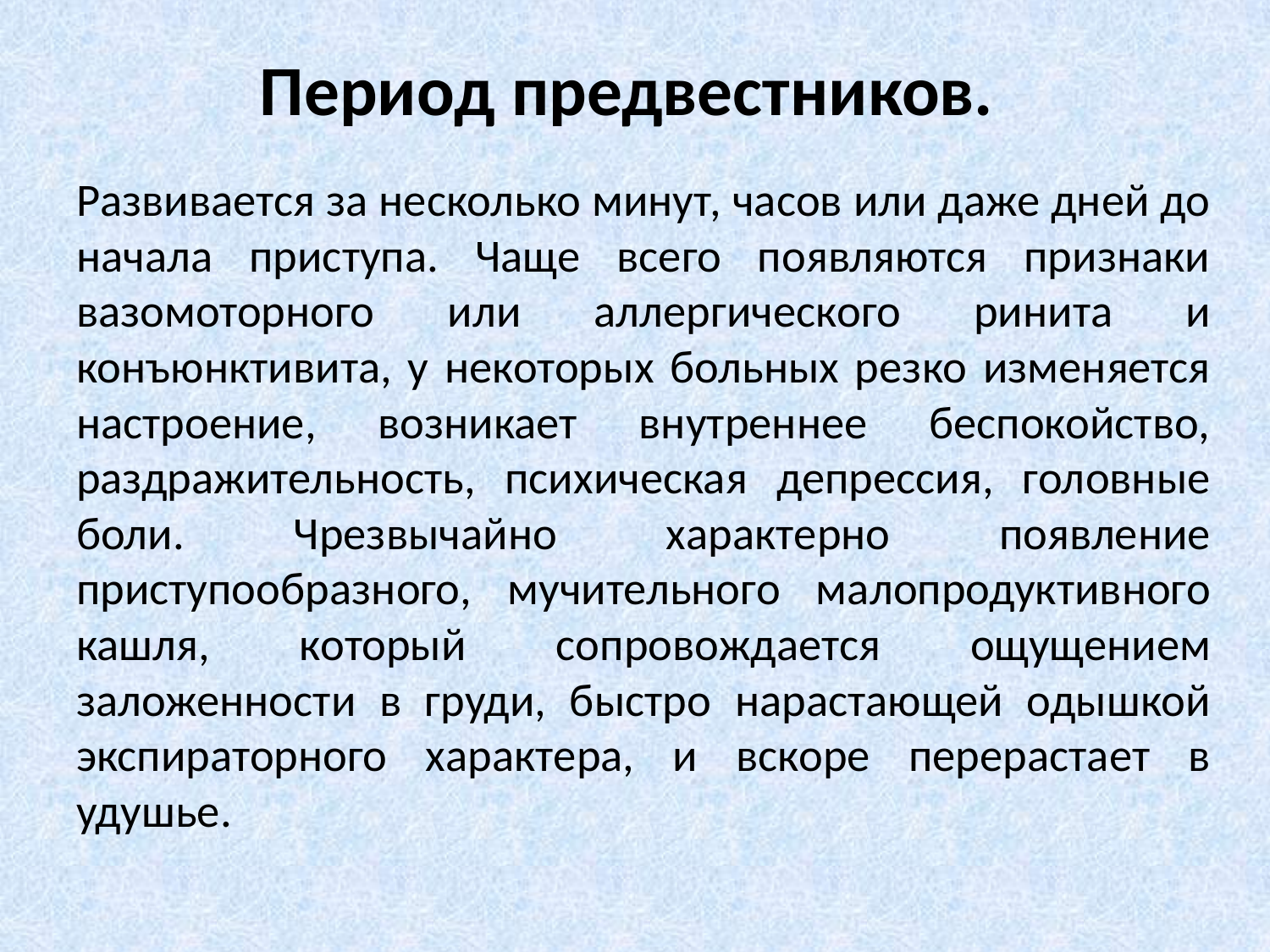

# Период предвестников.
Развивается за несколько минут, часов или даже дней до начала приступа. Чаще всего появляются признаки вазомоторного или аллергического ринита и конъюнктивита, у некоторых больных резко изменяется настроение, возникает внутреннее беспокойство, раздражительность, психическая депрессия, головные боли. Чрезвычайно характерно появление приступообразного, мучительного малопродуктивного кашля, который сопровождается ощущением заложенности в груди, быстро нарастающей одышкой экспираторного характера, и вскоре перерастает в удушье.